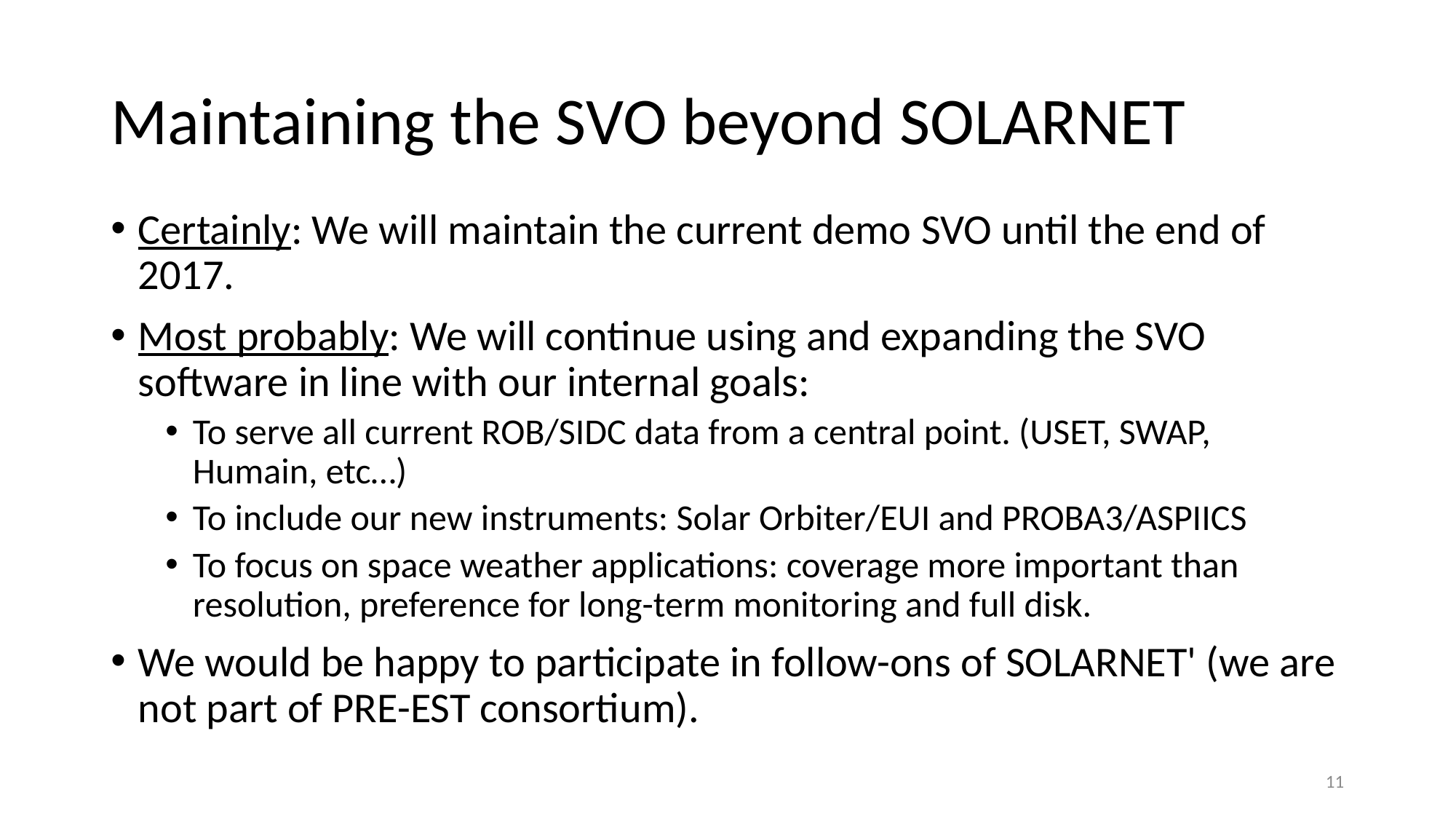

# Maintaining the SVO beyond SOLARNET
Certainly: We will maintain the current demo SVO until the end of 2017.
Most probably: We will continue using and expanding the SVO software in line with our internal goals:
To serve all current ROB/SIDC data from a central point. (USET, SWAP, Humain, etc…)
To include our new instruments: Solar Orbiter/EUI and PROBA3/ASPIICS
To focus on space weather applications: coverage more important than resolution, preference for long-term monitoring and full disk.
We would be happy to participate in follow-ons of SOLARNET' (we are not part of PRE-EST consortium).
11